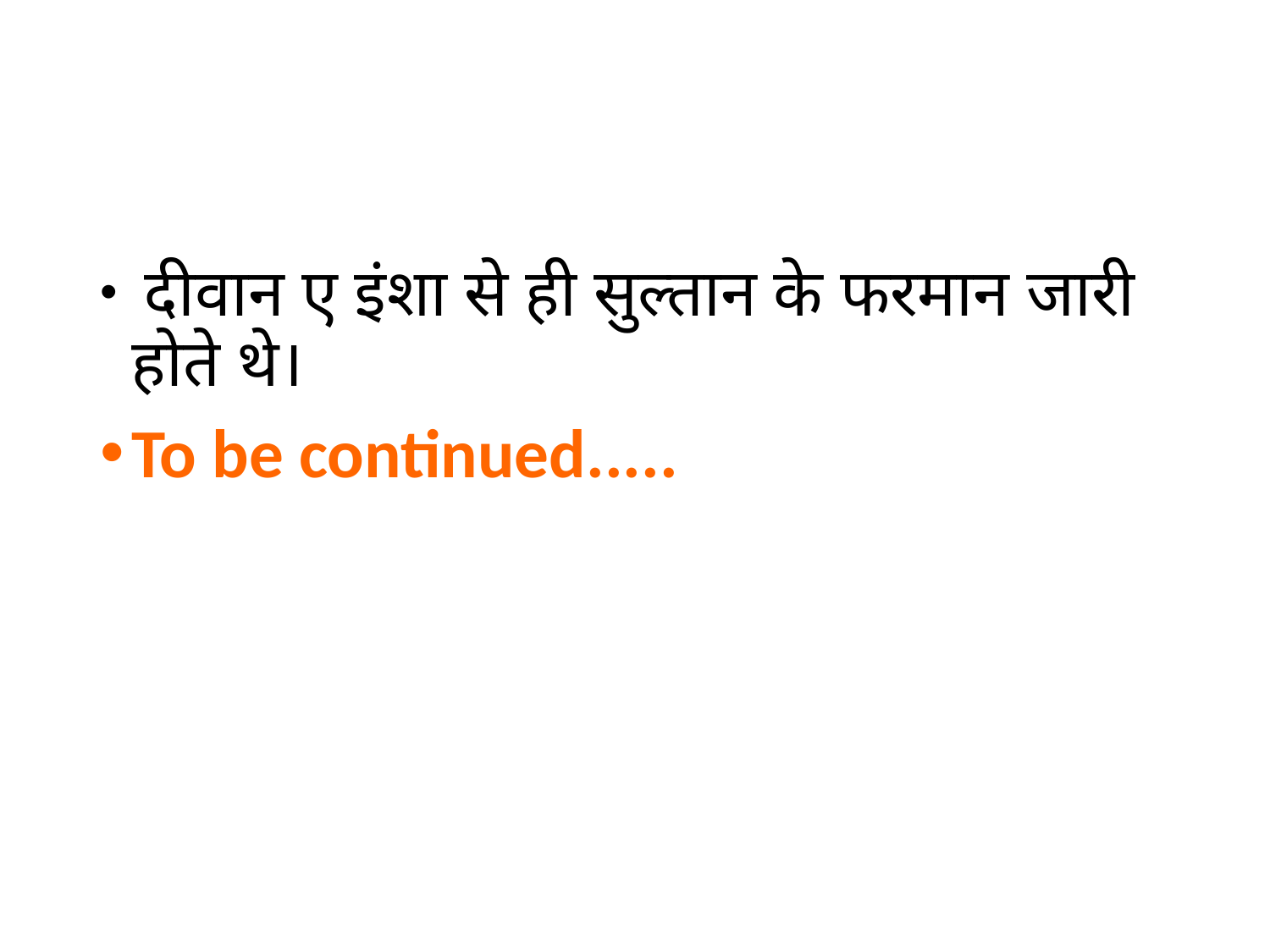

#
 दीवान ए इंशा से ही सुल्तान के फरमान जारी होते थे।
To be continued.....